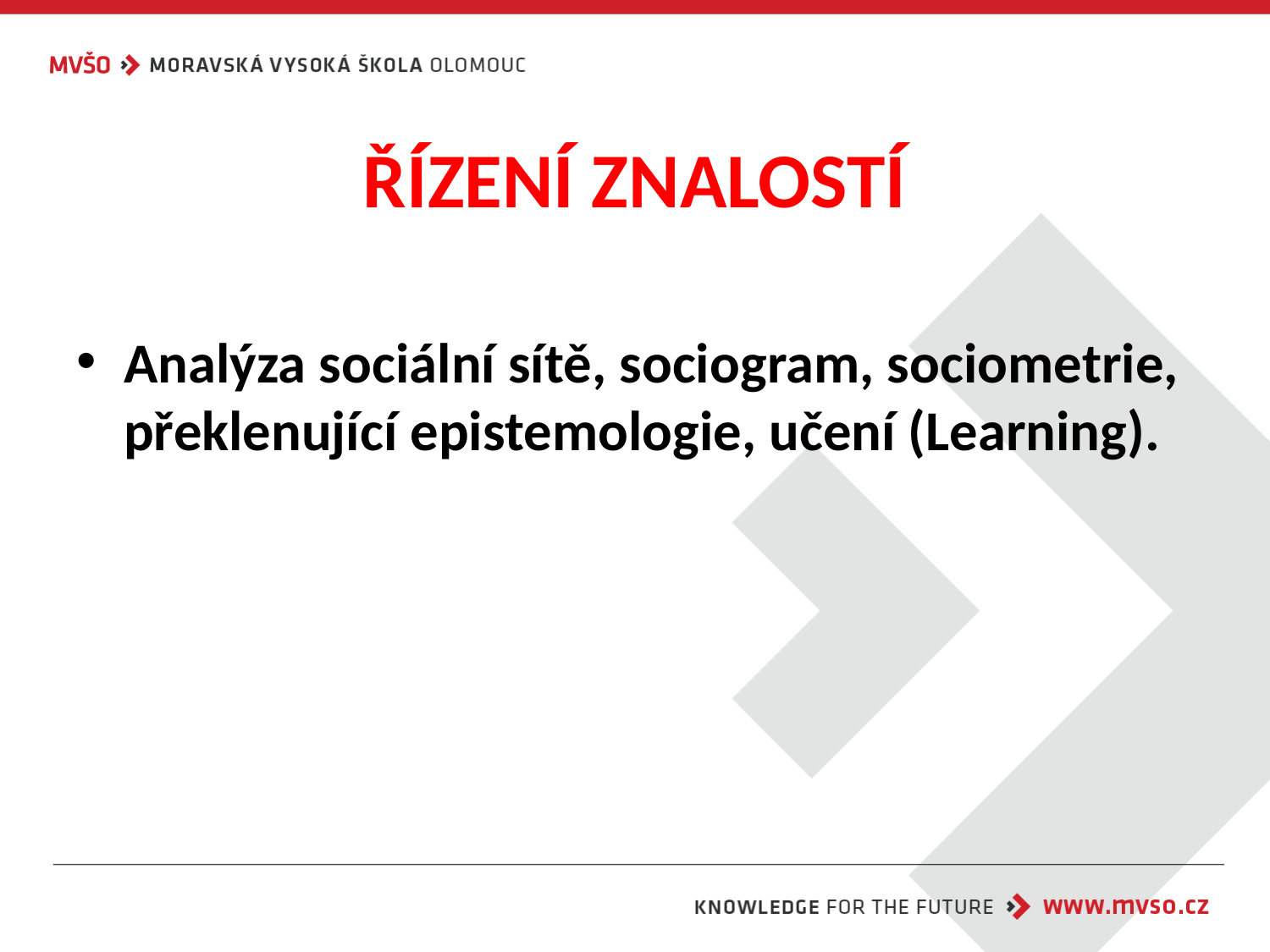

# ŘÍZENÍ ZNALOSTÍ
Analýza sociální sítě, sociogram, sociometrie, překlenující epistemologie, učení (Learning).